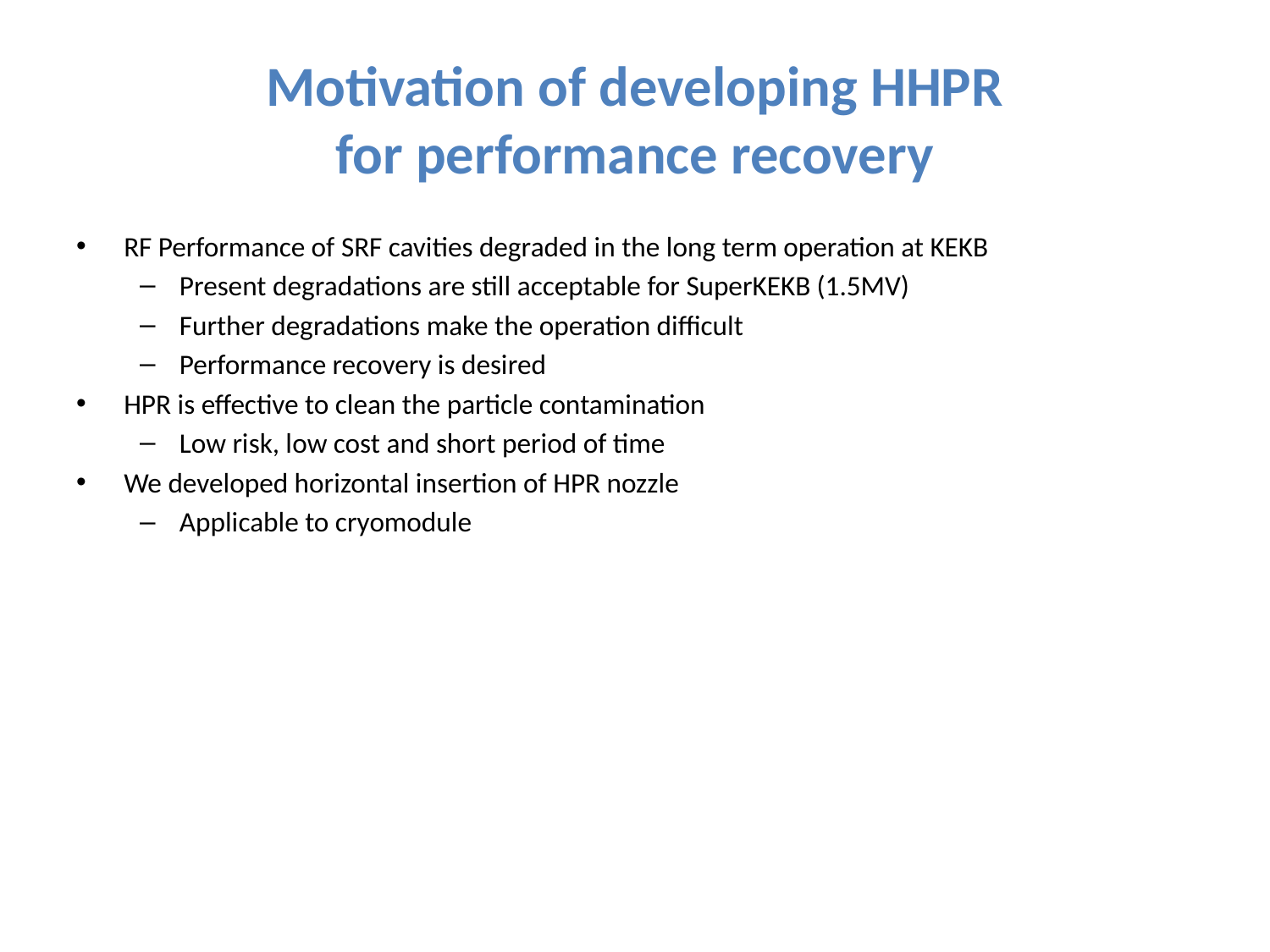

# Motivation of developing HHPR for performance recovery
RF Performance of SRF cavities degraded in the long term operation at KEKB
Present degradations are still acceptable for SuperKEKB (1.5MV)
Further degradations make the operation difficult
Performance recovery is desired
HPR is effective to clean the particle contamination
Low risk, low cost and short period of time
We developed horizontal insertion of HPR nozzle
Applicable to cryomodule